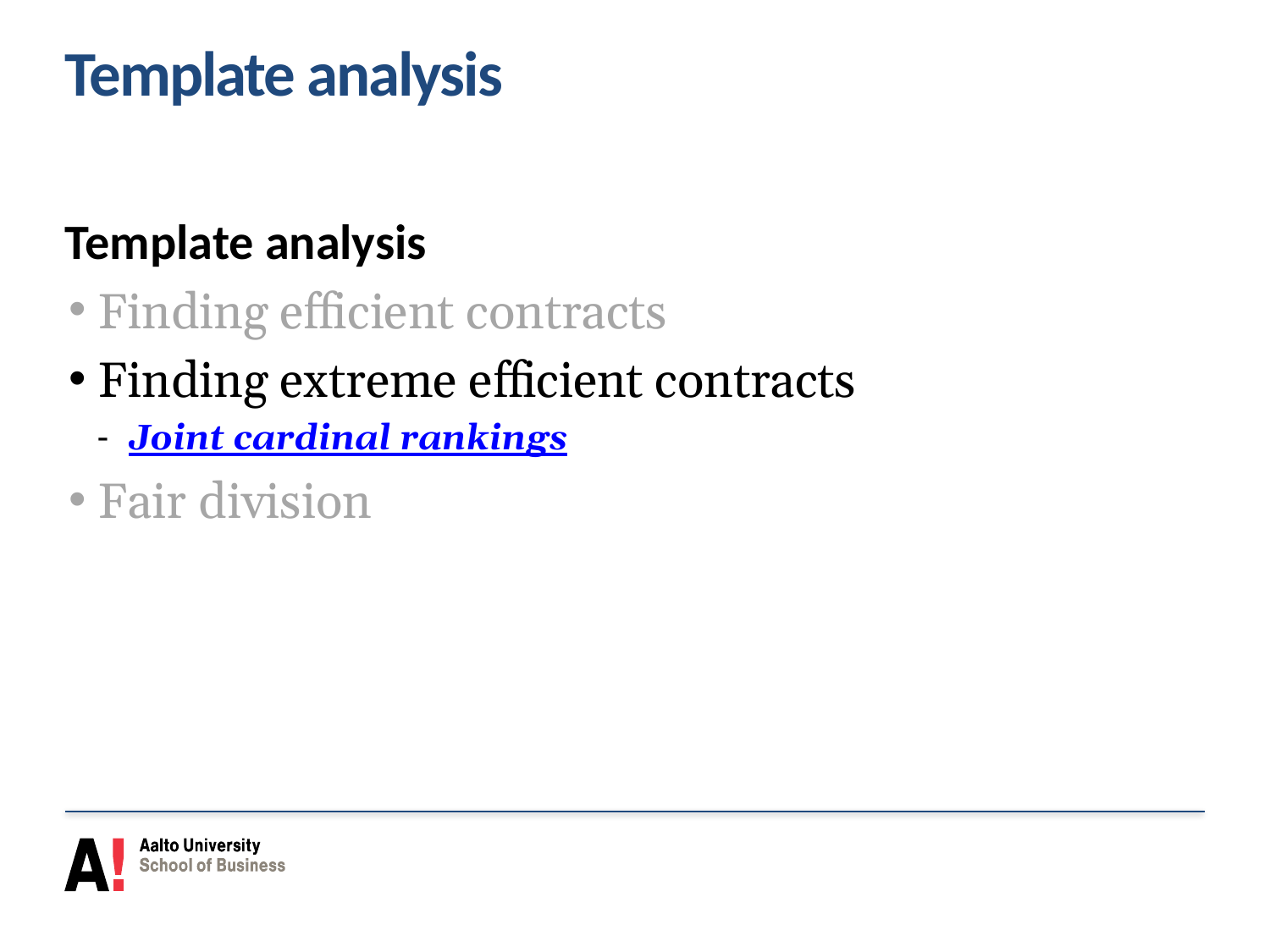

# Template analysis
Template analysis
Finding efficient contracts
Finding extreme efficient contracts
Joint cardinal rankings
Fair division